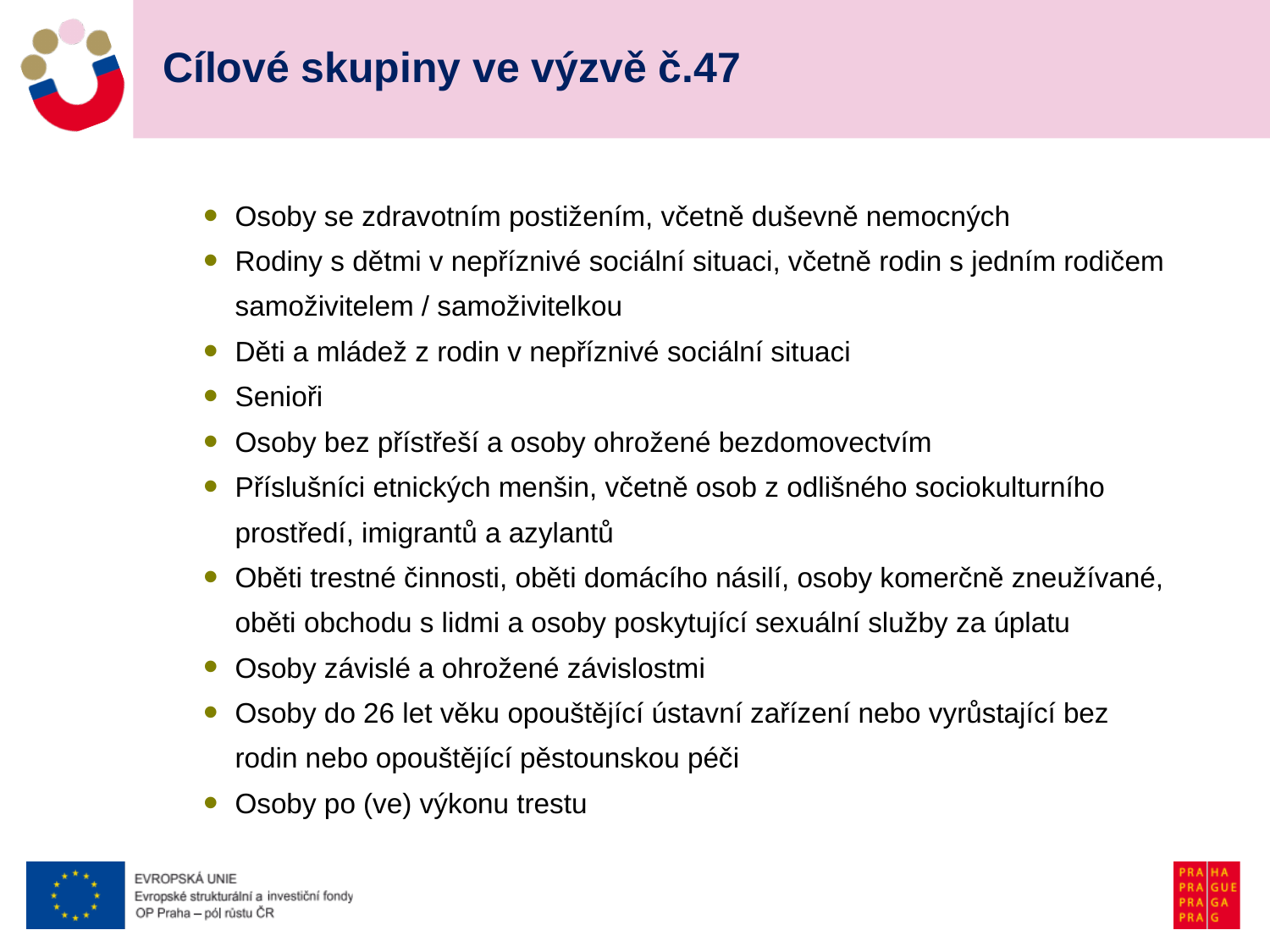

# Cílové skupiny ve výzvě č.47
Osoby se zdravotním postižením, včetně duševně nemocných
Rodiny s dětmi v nepříznivé sociální situaci, včetně rodin s jedním rodičem samoživitelem / samoživitelkou
Děti a mládež z rodin v nepříznivé sociální situaci
Senioři
Osoby bez přístřeší a osoby ohrožené bezdomovectvím
Příslušníci etnických menšin, včetně osob z odlišného sociokulturního prostředí, imigrantů a azylantů
Oběti trestné činnosti, oběti domácího násilí, osoby komerčně zneužívané, oběti obchodu s lidmi a osoby poskytující sexuální služby za úplatu
Osoby závislé a ohrožené závislostmi
Osoby do 26 let věku opouštějící ústavní zařízení nebo vyrůstající bez rodin nebo opouštějící pěstounskou péči
Osoby po (ve) výkonu trestu